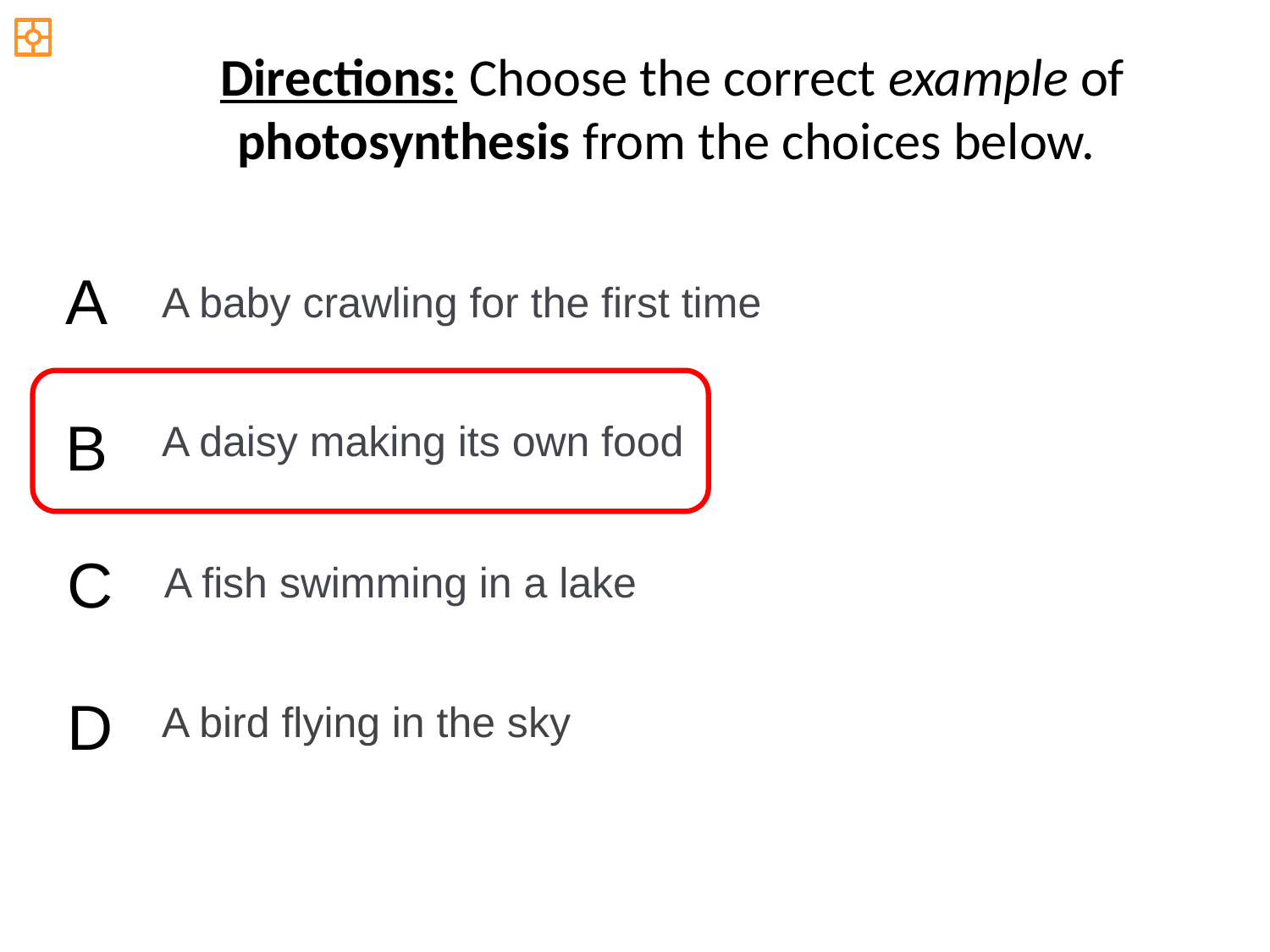

Directions: Choose the correct example of photosynthesis from the choices below.
A

A baby crawling for the first time

B
A daisy making its own food
C
A fish swimming in a lake
D
A bird flying in the sky